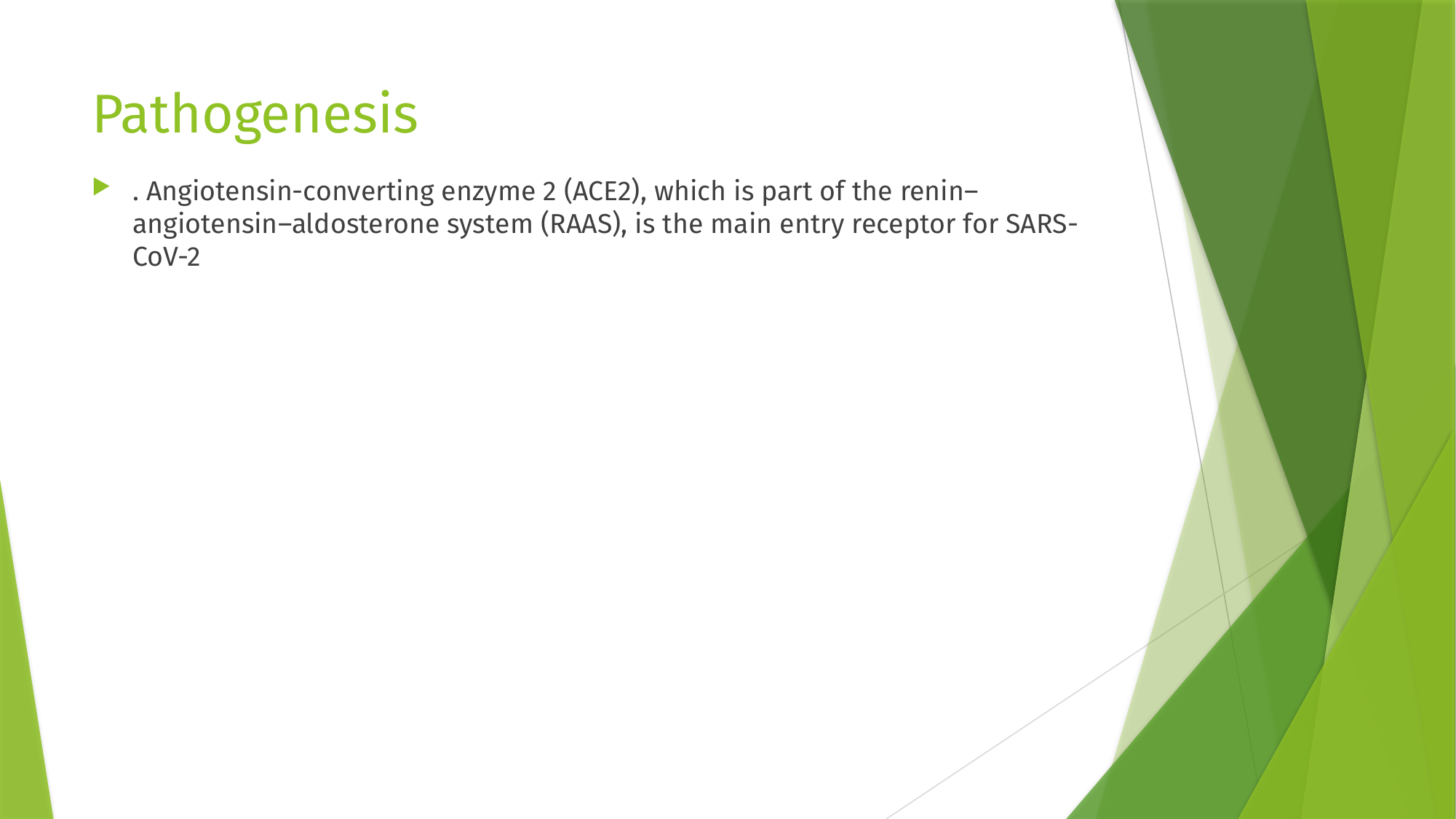

# Pathogenesis
. Angiotensin-converting enzyme 2 (ACE2), which is part of the renin–angiotensin–aldosterone system (RAAS), is the main entry receptor for SARS-CoV-2